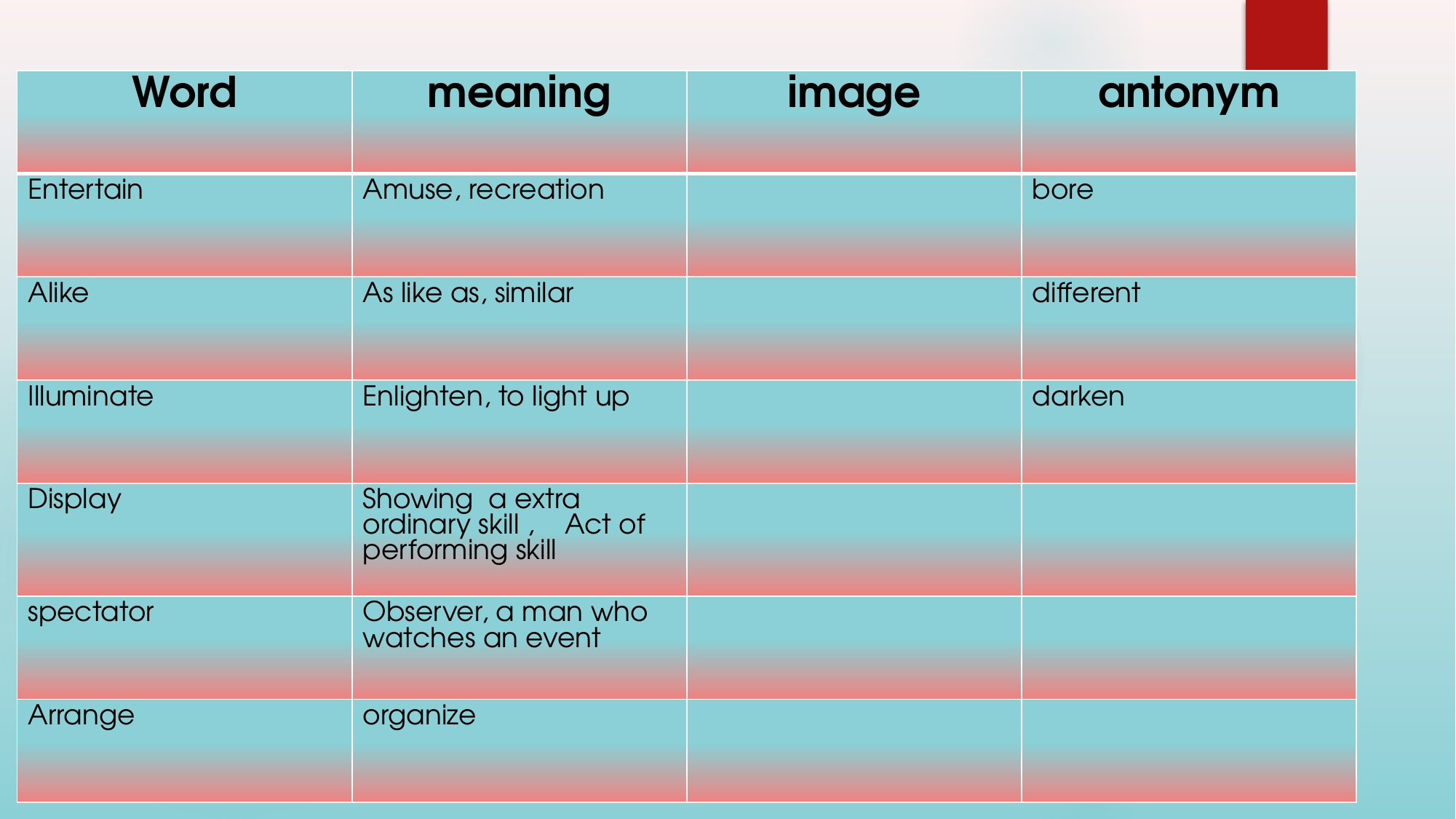

| Word | meaning | image | antonym |
| --- | --- | --- | --- |
| Entertain | Amuse, recreation |  | bore |
| Alike | As like as, similar |  | different |
| Illuminate | Enlighten, to light up |  | darken |
| Display | Showing a extra ordinary skill , Act of performing skill |  |  |
| spectator | Observer, a man who watches an event |  |  |
| Arrange | organize |  |  |